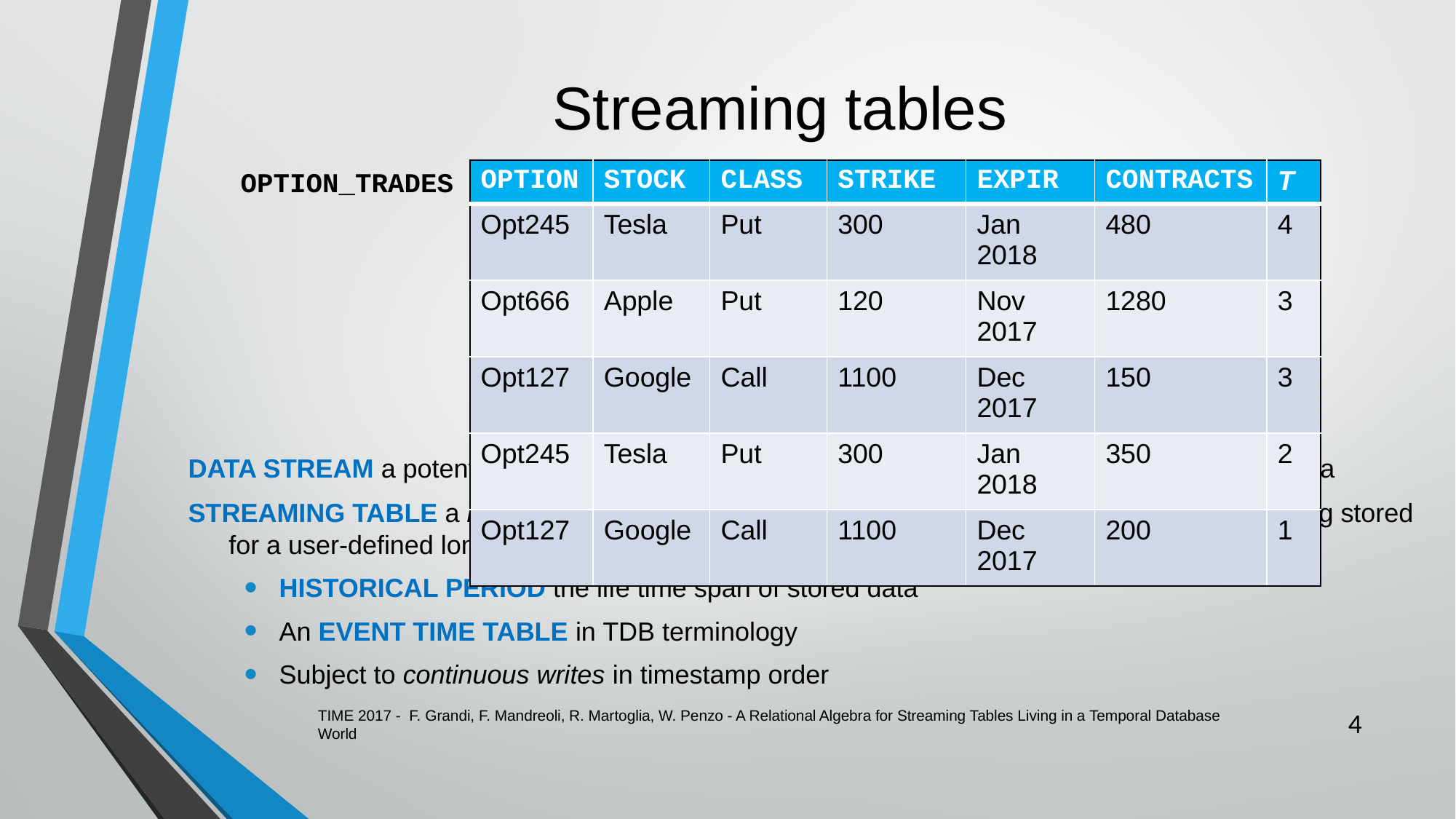

Streaming tables
OPTION_TRADES
| OPTION | STOCK | CLASS | STRIKE | EXPIR | CONTRACTS | T |
| --- | --- | --- | --- | --- | --- | --- |
| Opt127 | Google | Call | 1100 | Dec 2017 | 200 | 1 |
| OPTION | STOCK | CLASS | STRIKE | EXPIR | CONTRACTS | T |
| --- | --- | --- | --- | --- | --- | --- |
| Opt245 | Tesla | Put | 300 | Jan 2018 | 350 | 2 |
| Opt127 | Google | Call | 1100 | Dec 2017 | 200 | 1 |
| OPTION | STOCK | CLASS | STRIKE | EXPIR | CONTRACTS | T |
| --- | --- | --- | --- | --- | --- | --- |
| Opt666 | Apple | Put | 120 | Nov 2017 | 1280 | 3 |
| Opt127 | Google | Call | 1100 | Dec 2017 | 150 | 3 |
| Opt245 | Tesla | Put | 300 | Jan 2018 | 350 | 2 |
| Opt127 | Google | Call | 1100 | Dec 2017 | 200 | 1 |
| OPTION | STOCK | CLASS | STRIKE | EXPIR | CONTRACTS | T |
| --- | --- | --- | --- | --- | --- | --- |
| Opt245 | Tesla | Put | 300 | Jan 2018 | 480 | 4 |
| Opt666 | Apple | Put | 120 | Nov 2017 | 1280 | 3 |
| Opt127 | Google | Call | 1100 | Dec 2017 | 150 | 3 |
| Opt245 | Tesla | Put | 300 | Jan 2018 | 350 | 2 |
| Opt127 | Google | Call | 1100 | Dec 2017 | 200 | 1 |

DATA STREAM a potentially infinite stream of timestamped relational tuples having a fixed schema
STREAMING TABLE a relational table where streaming data enter and turn historical by remaining stored for a user-defined long period, ideally forever
HISTORICAL PERIOD the life time span of stored data
An EVENT TIME TABLE in TDB terminology
Subject to continuous writes in timestamp order

4
TIME 2017 -  F. Grandi, F. Mandreoli, R. Martoglia, W. Penzo - A Relational Algebra for Streaming Tables Living in a Temporal Database World